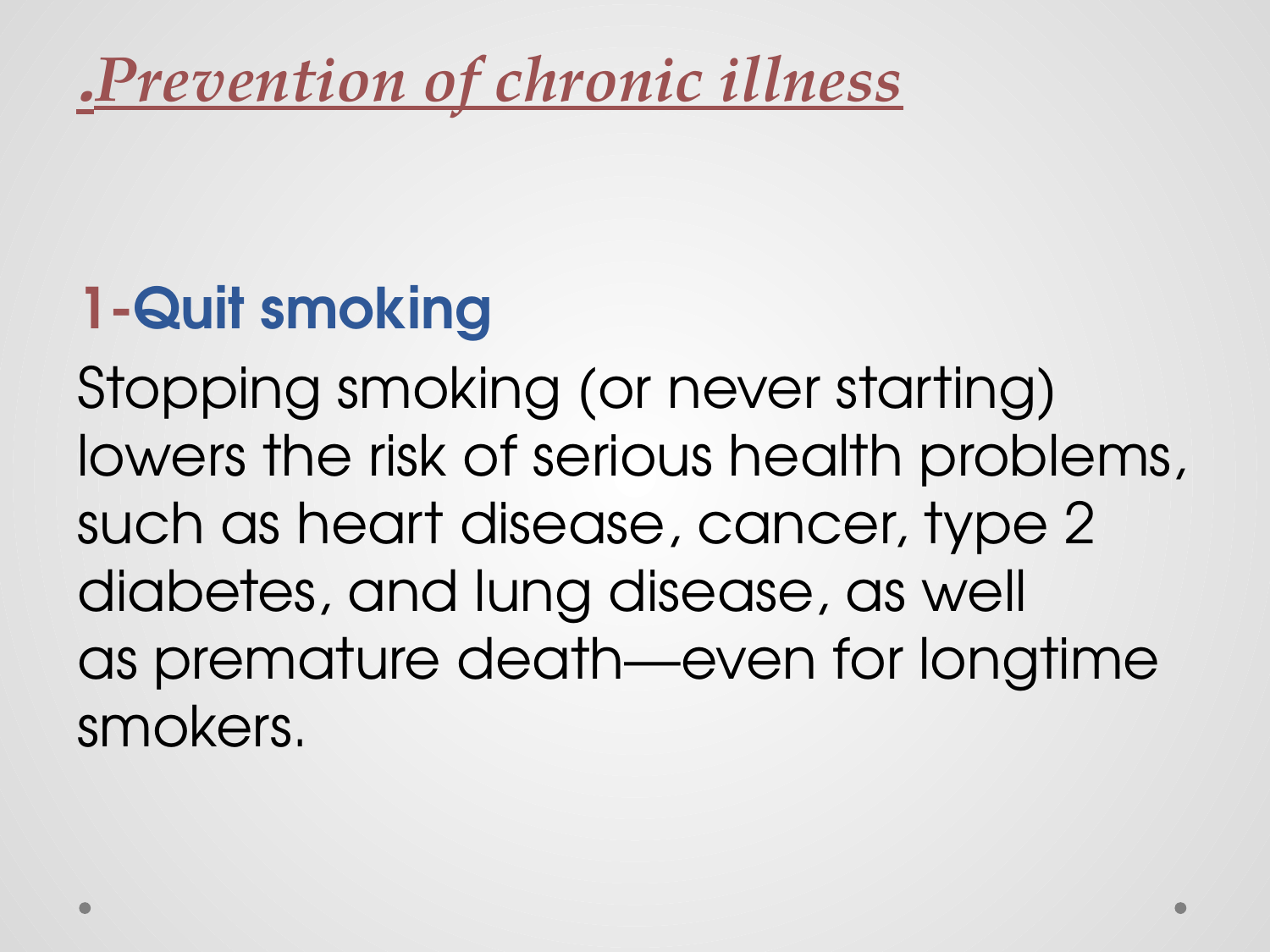

# Prevention of chronic illness.
1-Quit smoking
Stopping smoking (or never starting) lowers the risk of serious health problems, such as heart disease, cancer, type 2 diabetes, and lung disease, as well as premature death—even for longtime smokers.